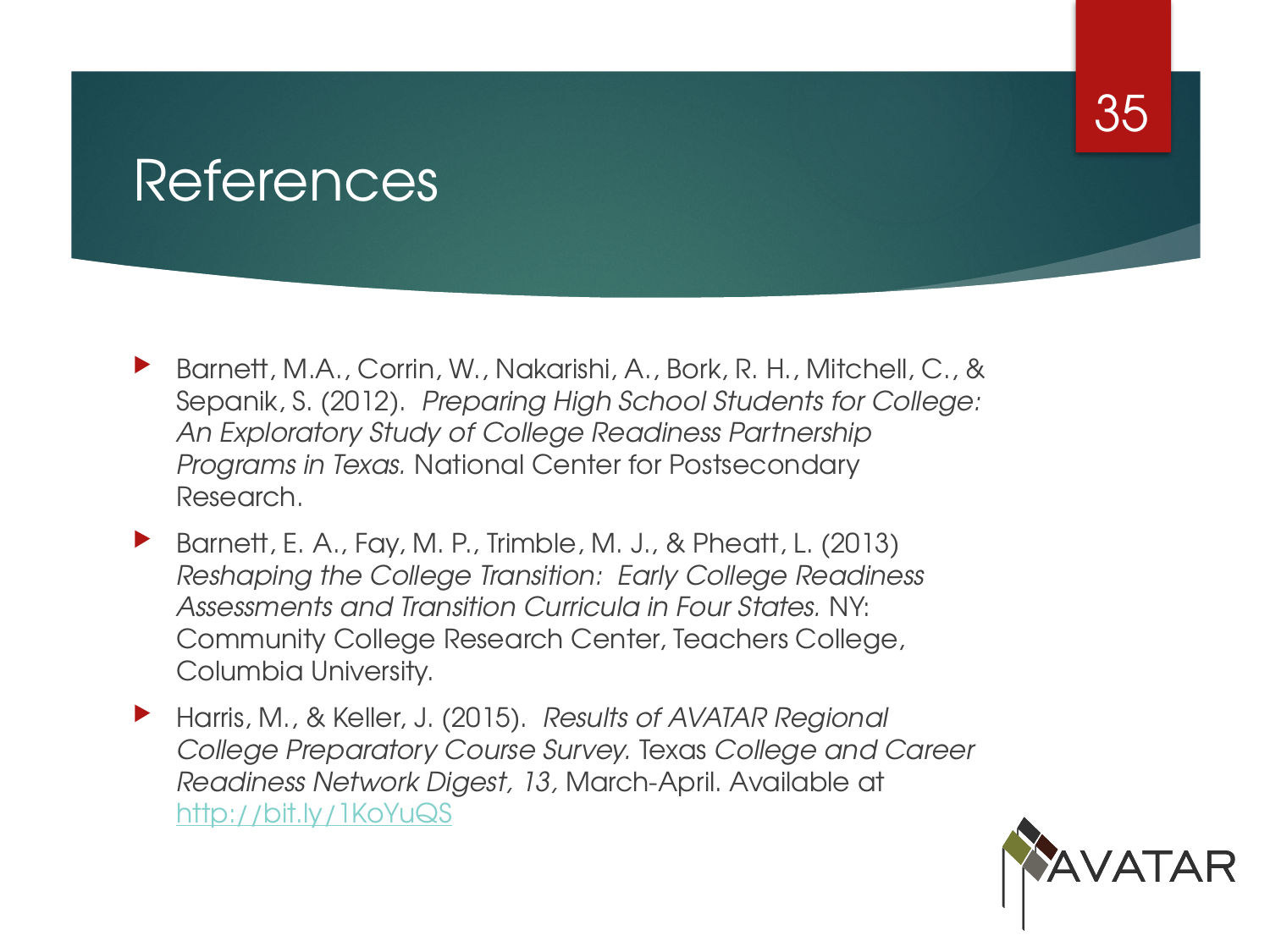

35
# References
Barnett, M.A., Corrin, W., Nakarishi, A., Bork, R. H., Mitchell, C., & Sepanik, S. (2012).  Preparing High School Students for College: An Exploratory Study of College Readiness Partnership Programs in Texas. National Center for Postsecondary Research.
Barnett, E. A., Fay, M. P., Trimble, M. J., & Pheatt, L. (2013) Reshaping the College Transition:  Early College Readiness Assessments and Transition Curricula in Four States. NY: Community College Research Center, Teachers College, Columbia University.
Harris, M., & Keller, J. (2015).  Results of AVATAR Regional College Preparatory Course Survey. Texas College and Career Readiness Network Digest, 13, March-April. Available at http://bit.ly/1KoYuQS